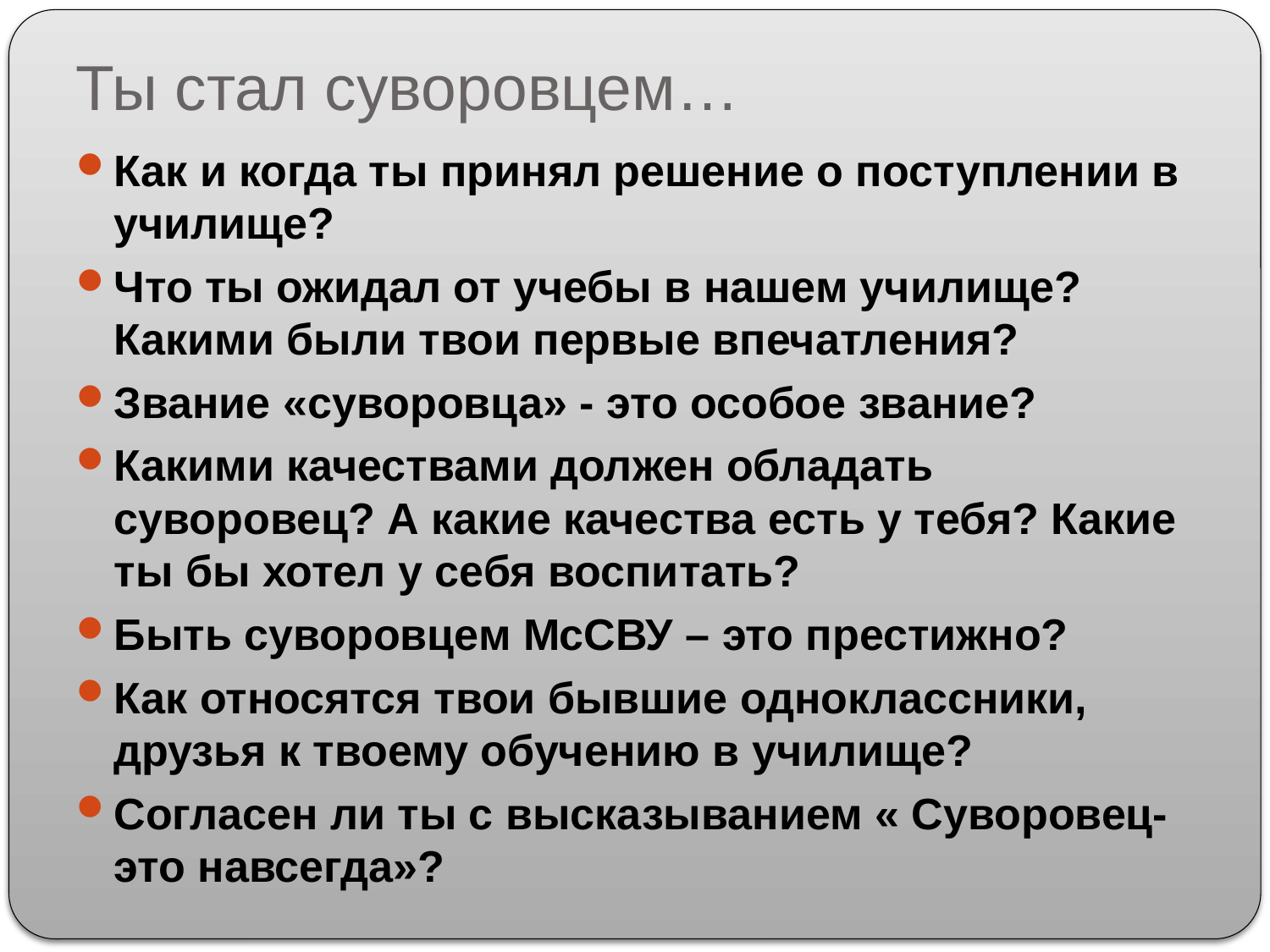

# Ты стал суворовцем…
Как и когда ты принял решение о поступлении в училище?
Что ты ожидал от учебы в нашем училище? Какими были твои первые впечатления?
Звание «суворовца» - это особое звание?
Какими качествами должен обладать суворовец? А какие качества есть у тебя? Какие ты бы хотел у себя воспитать?
Быть суворовцем МсСВУ – это престижно?
Как относятся твои бывшие одноклассники, друзья к твоему обучению в училище?
Согласен ли ты с высказыванием « Суворовец- это навсегда»?